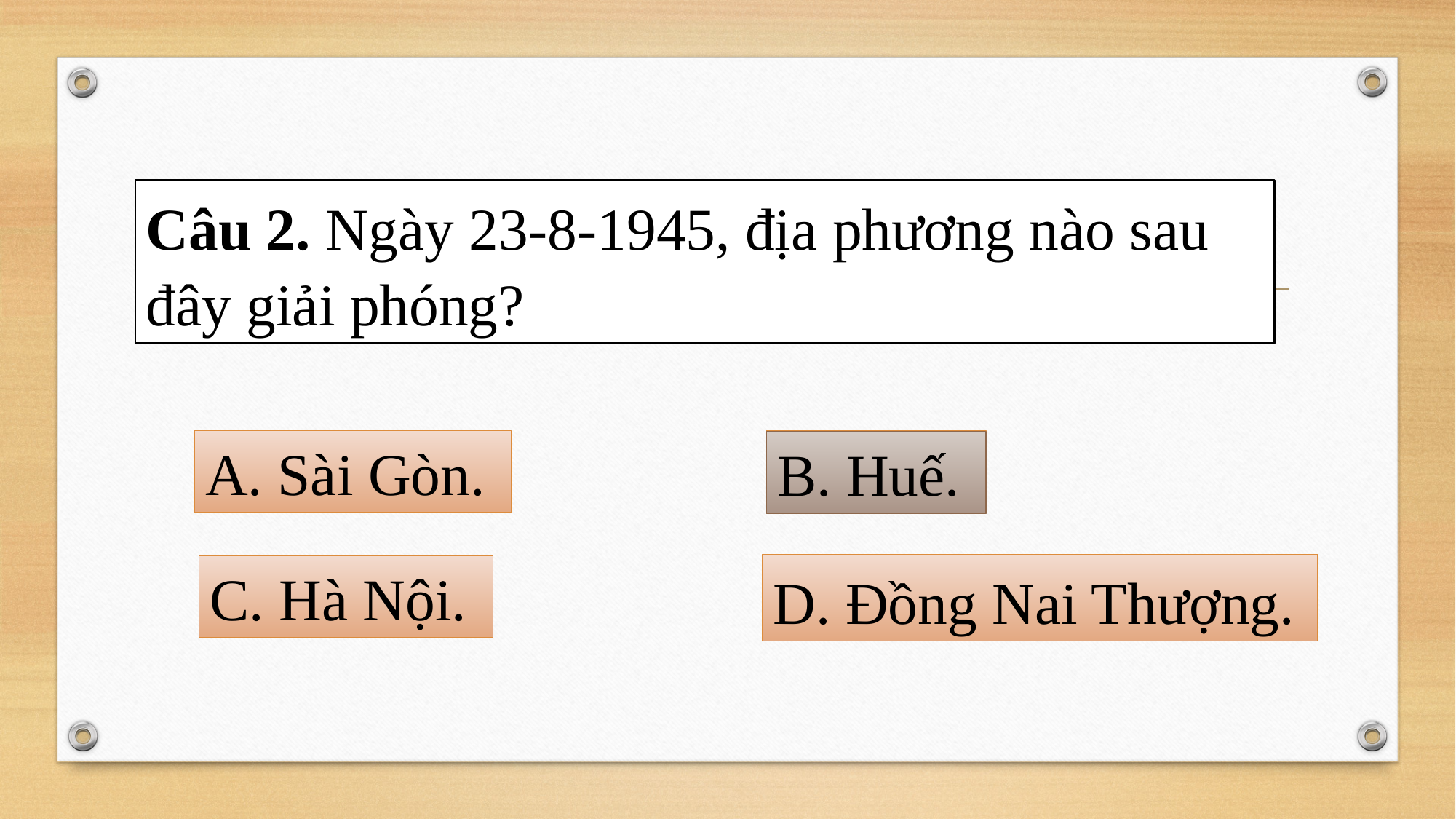

Câu 2. Ngày 23-8-1945, địa phương nào sau đây giải phóng?
A. Sài Gòn.
B. Huế.
B. Huế.
D. Đồng Nai Thượng.
C. Hà Nội.